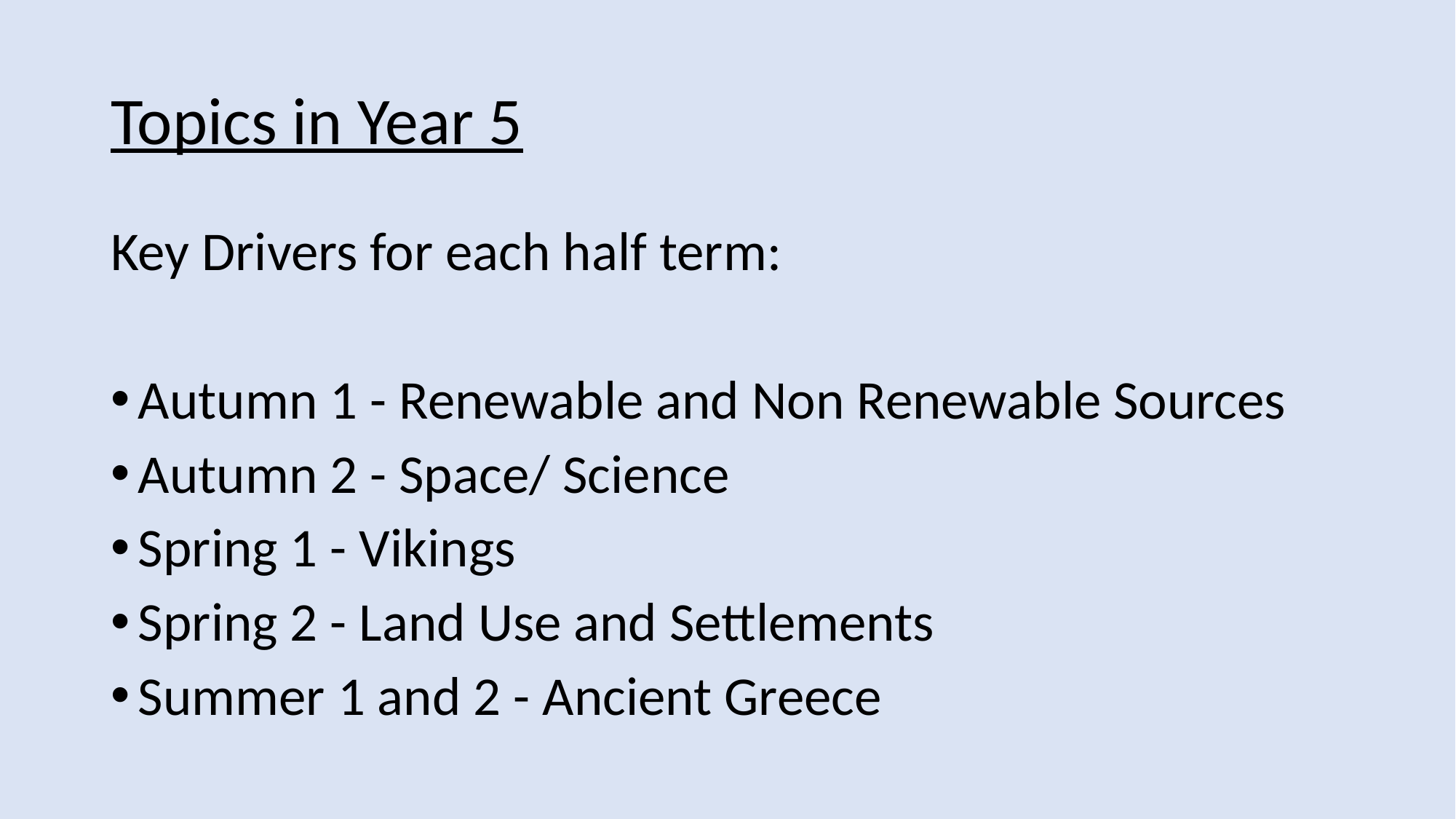

# Topics in Year 5
Key Drivers for each half term:

Autumn 1 - Renewable and Non Renewable Sources
Autumn 2 - Space/ Science
Spring 1 - Vikings
Spring 2 - Land Use and Settlements
Summer 1 and 2 - Ancient Greece